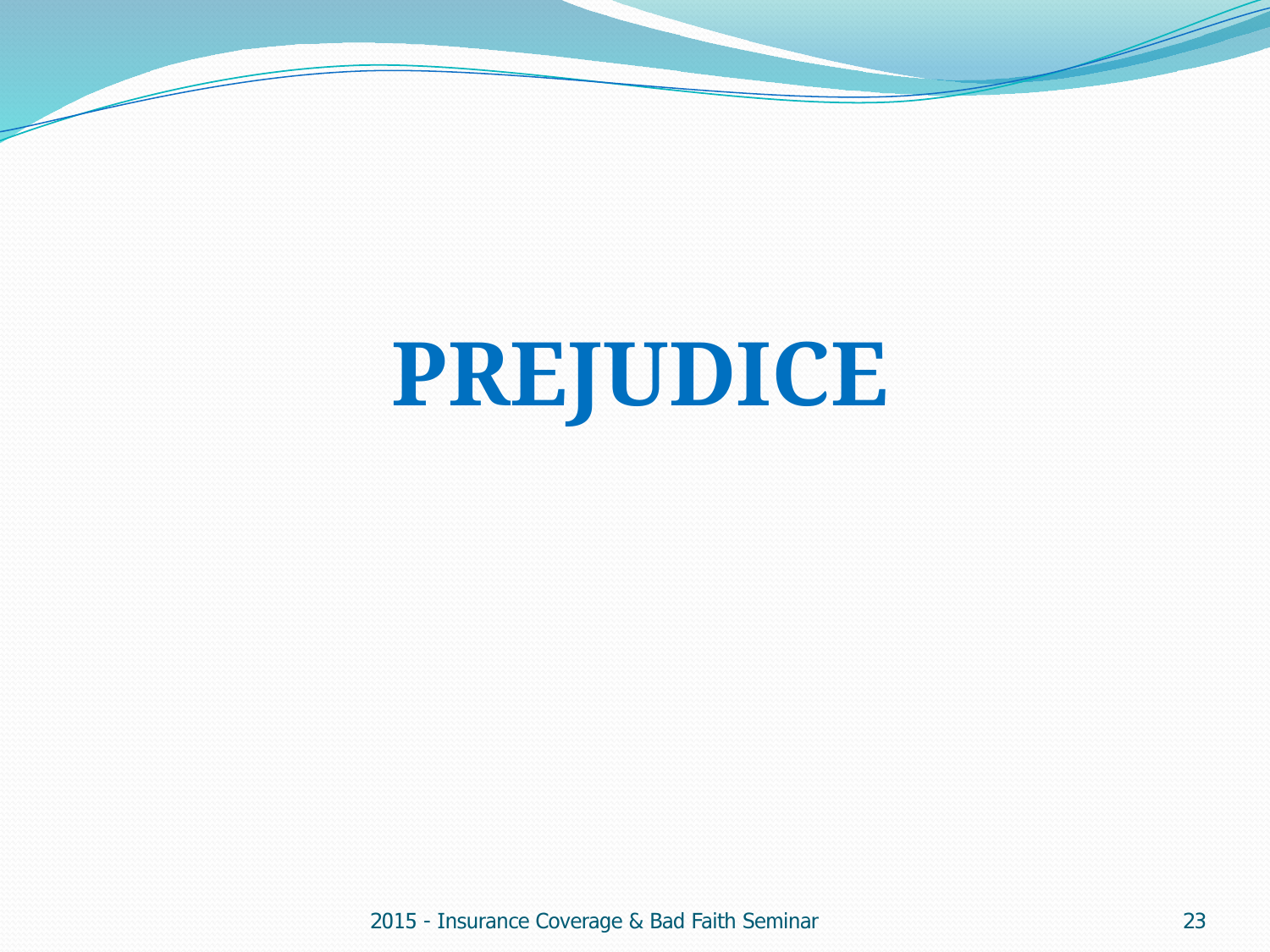

# PREJUDICE
2015 - Insurance Coverage & Bad Faith Seminar
23